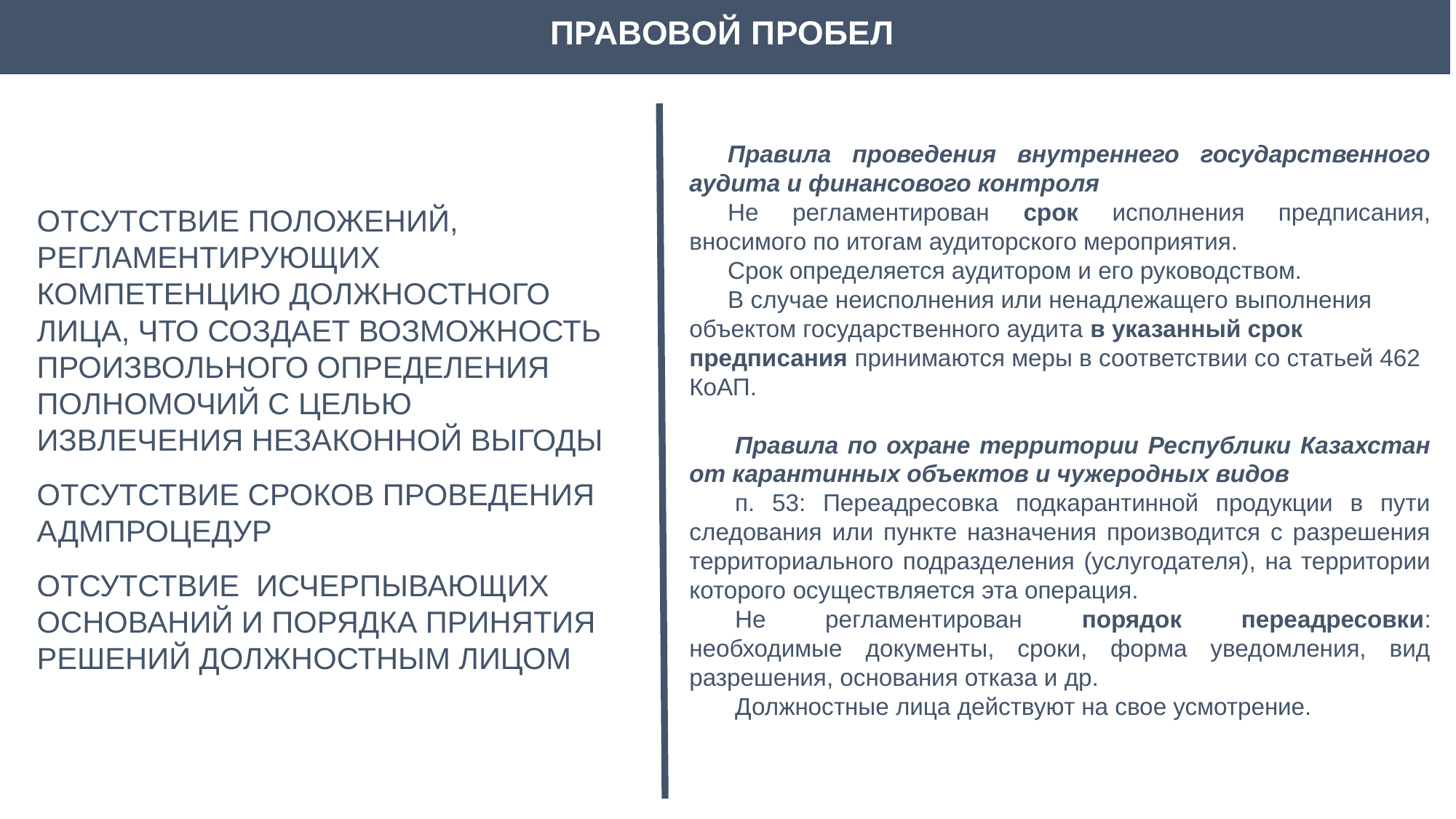

ПРАВОВОЙ ПРОБЕЛ

Правила проведения внутреннего государственного аудита и финансового контроля
Не регламентирован срок исполнения предписания, вносимого по итогам аудиторского мероприятия.
Срок определяется аудитором и его руководством.
В случае неисполнения или ненадлежащего выполнения объектом государственного аудита в указанный срок предписания принимаются меры в соответствии со статьей 462 КоАП.

Правила по охране территории Республики Казахстан от карантинных объектов и чужеродных видов
п. 53: Переадресовка подкарантинной продукции в пути следования или пункте назначения производится с разрешения территориального подразделения (услугодателя), на территории которого осуществляется эта операция.
Не регламентирован порядок переадресовки: необходимые документы, сроки, форма уведомления, вид разрешения, основания отказа и др.
Должностные лица действуют на свое усмотрение.
ОТСУТСТВИЕ ПОЛОЖЕНИЙ, РЕГЛАМЕНТИРУЮЩИХ КОМПЕТЕНЦИЮ ДОЛЖНОСТНОГО ЛИЦА, ЧТО СОЗДАЕТ ВОЗМОЖНОСТЬ ПРОИЗВОЛЬНОГО ОПРЕДЕЛЕНИЯ ПОЛНОМОЧИЙ С ЦЕЛЬЮ ИЗВЛЕЧЕНИЯ НЕЗАКОННОЙ ВЫГОДЫ
ОТСУТСТВИЕ СРОКОВ ПРОВЕДЕНИЯ АДМПРОЦЕДУР
ОТСУТСТВИЕ  ИСЧЕРПЫВАЮЩИХ ОСНОВАНИЙ И ПОРЯДКА ПРИНЯТИЯ РЕШЕНИЙ ДОЛЖНОСТНЫМ ЛИЦОМ
* повышение по каждому рейтингу
 в перерасчете на 1 балл по шкале ИВК: 1/9 = 0,11